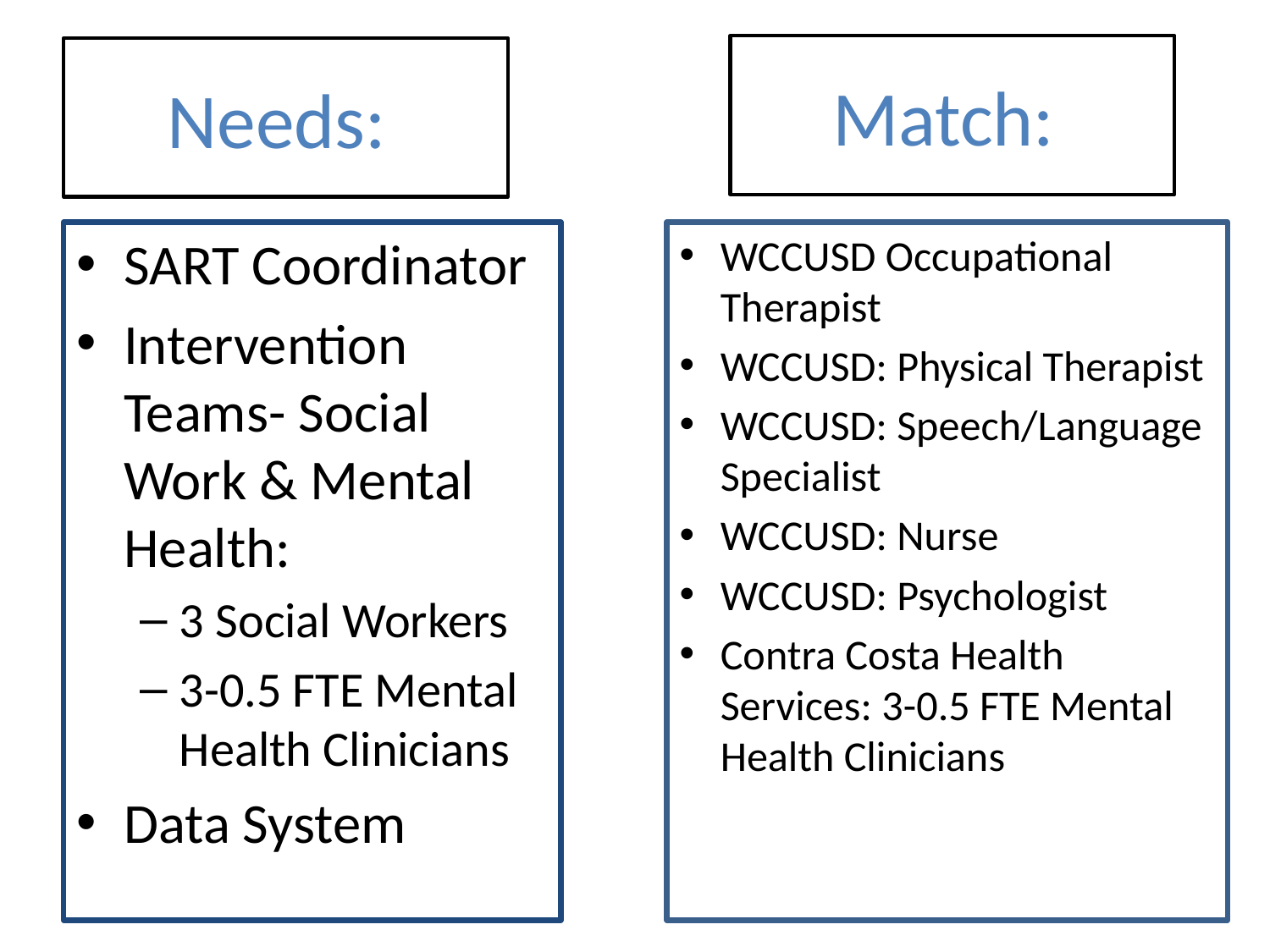

Match:
# Needs:

SART Coordinator
Intervention Teams- Social Work & Mental Health:
3 Social Workers
3-0.5 FTE Mental Health Clinicians
Data System

WCCUSD Occupational Therapist
WCCUSD: Physical Therapist
WCCUSD: Speech/Language Specialist
WCCUSD: Nurse
WCCUSD: Psychologist
Contra Costa Health Services: 3-0.5 FTE Mental Health Clinicians